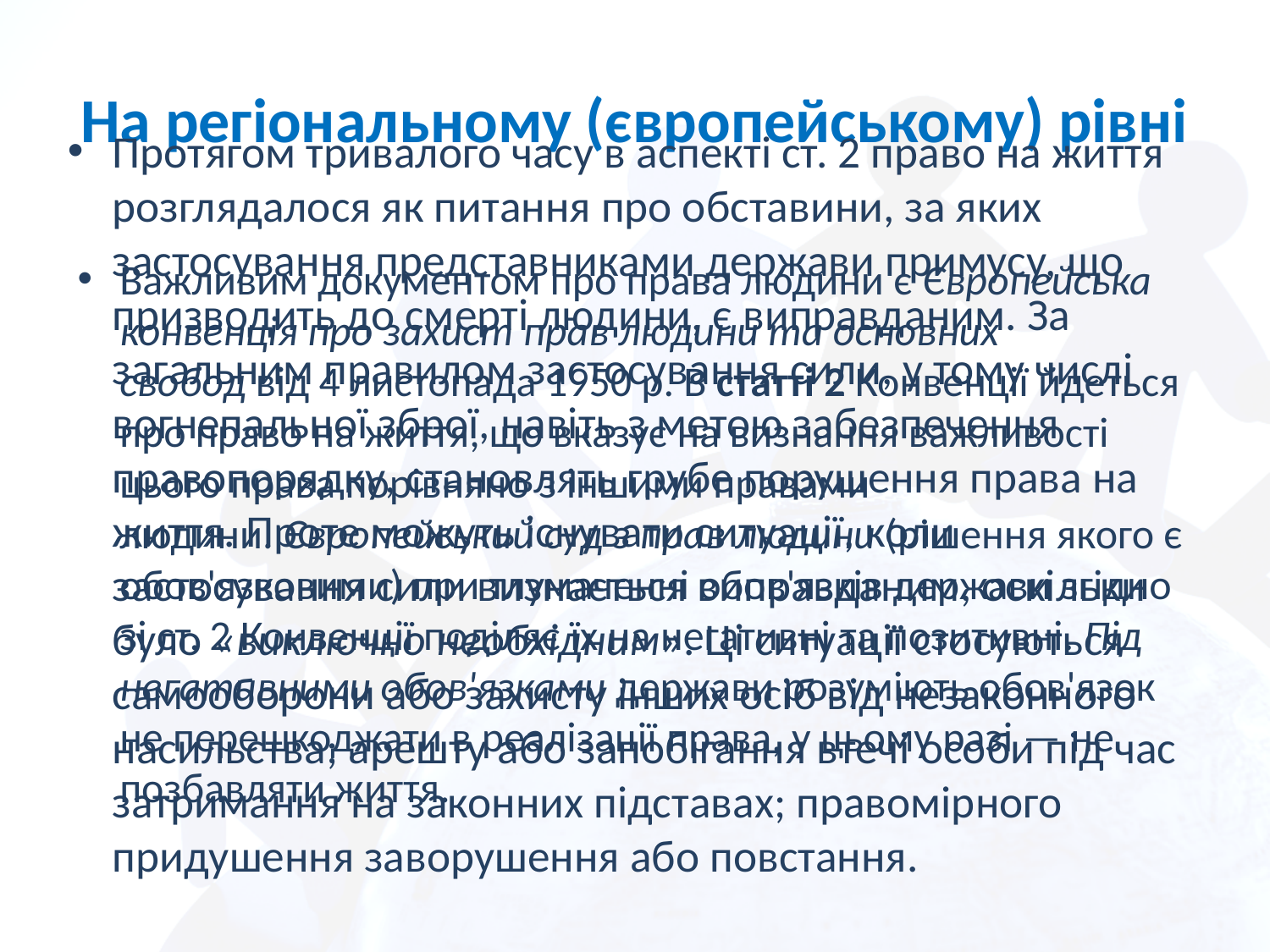

# На регіональному (європейському) рівні
Протягом тривалого часу в аспекті ст. 2 право на життя розглядалося як питання про обставини, за яких застосування представниками держави примусу, що призводить до смерті людини, є виправданим. За загальним правилом застосування сили, у тому числі вогнепальної зброї, навіть з метою забезпечення правопорядку, становлять грубе порушення права на життя. Проте можуть існувати ситуації, коли застосування сили визнається виправданим, оскільки було «виключно необхідним». Ці ситуації стосуються самооборони або захисту інших осіб від незаконного насильства; арешту або запобігання втечі особи під час затримання на законних підставах; правомірного придушення заворушення або повстання.
Важливим документом про права людини є Європейська конвенція про захист прав людини та основних свобод від 4 листопада 1950 р. В статті 2 Конвенції йдеться про право на життя, що вказує на визнання важливості цього права порівняно з іншими правами людини. Європейський суд з прав людини (рішення якого є обов'язковими) при тлумаченні обов'язків держави згідно зі ст. 2 Конвенції поділяє їх на негативні та позитивні. Під негативними обов'язками держави розуміють обов'язок не перешкоджати в реалізації права, у цьому разі — не позбавляти життя.